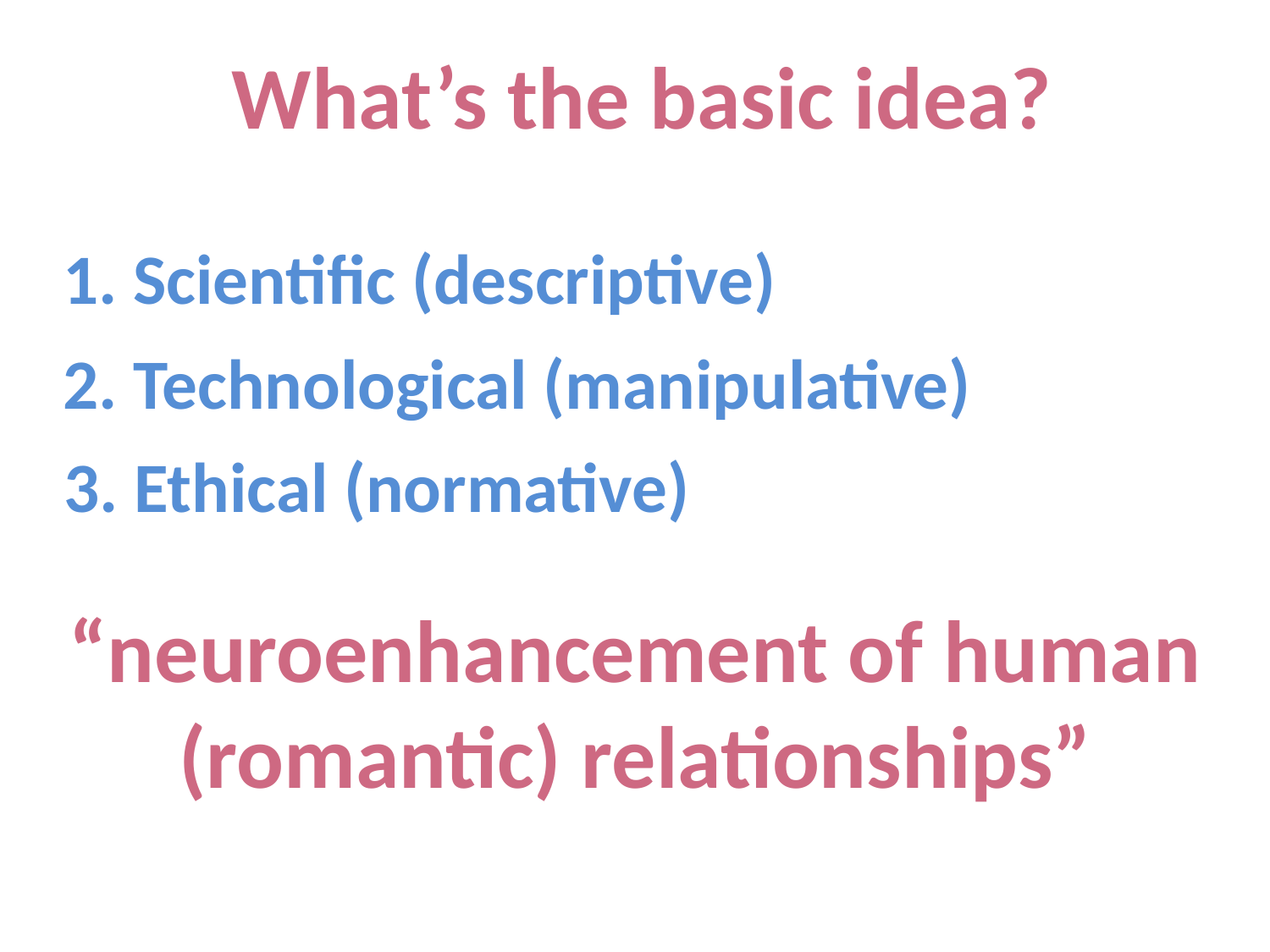

What’s the basic idea?
1. Scientific (descriptive)
2. Technological (manipulative)

3. Ethical (normative)

“neuroenhancement of human (romantic) relationships”